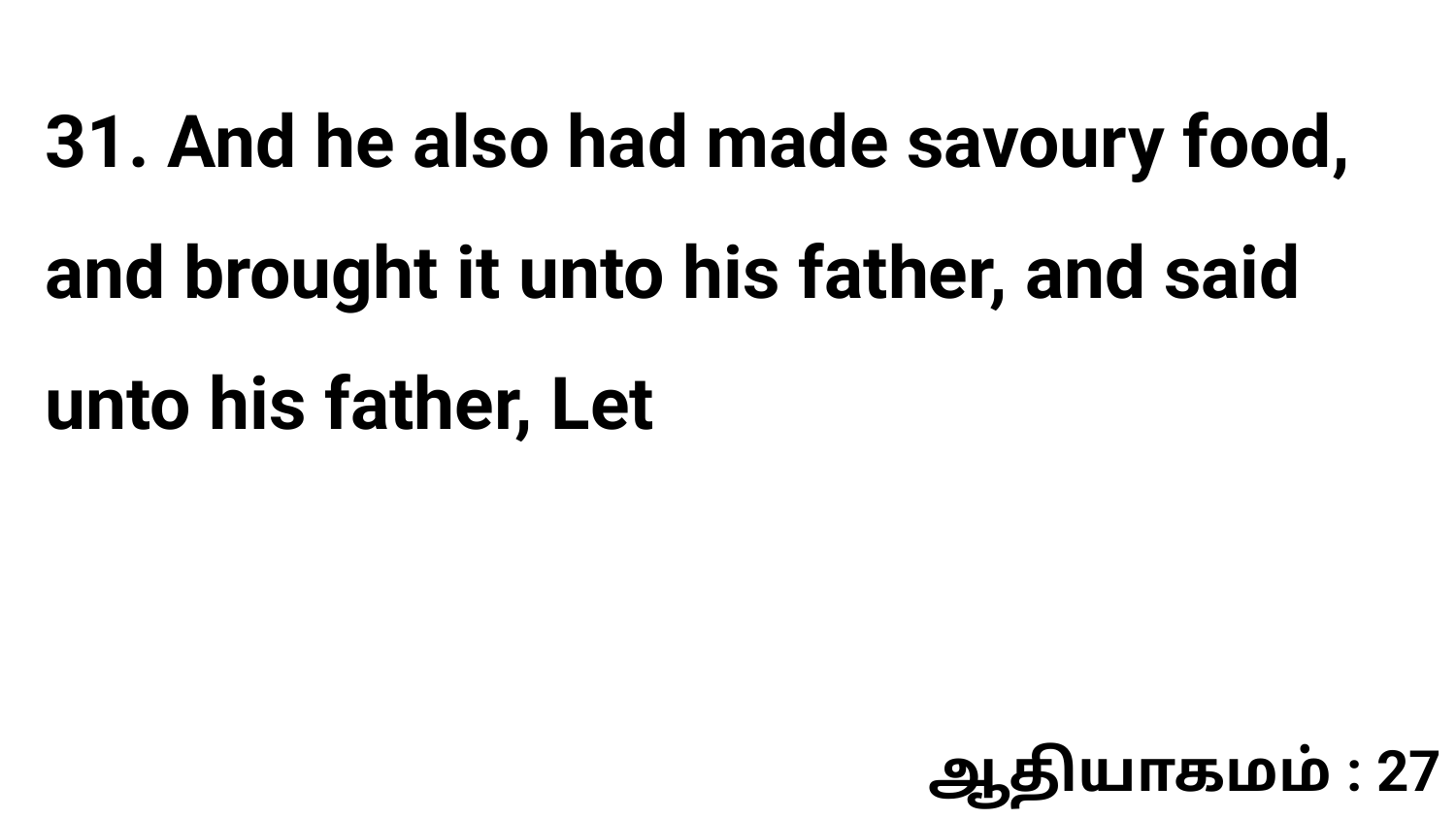

31. And he also had made savoury food, and brought it unto his father, and said unto his father, Let
ஆதியாகமம் : 27